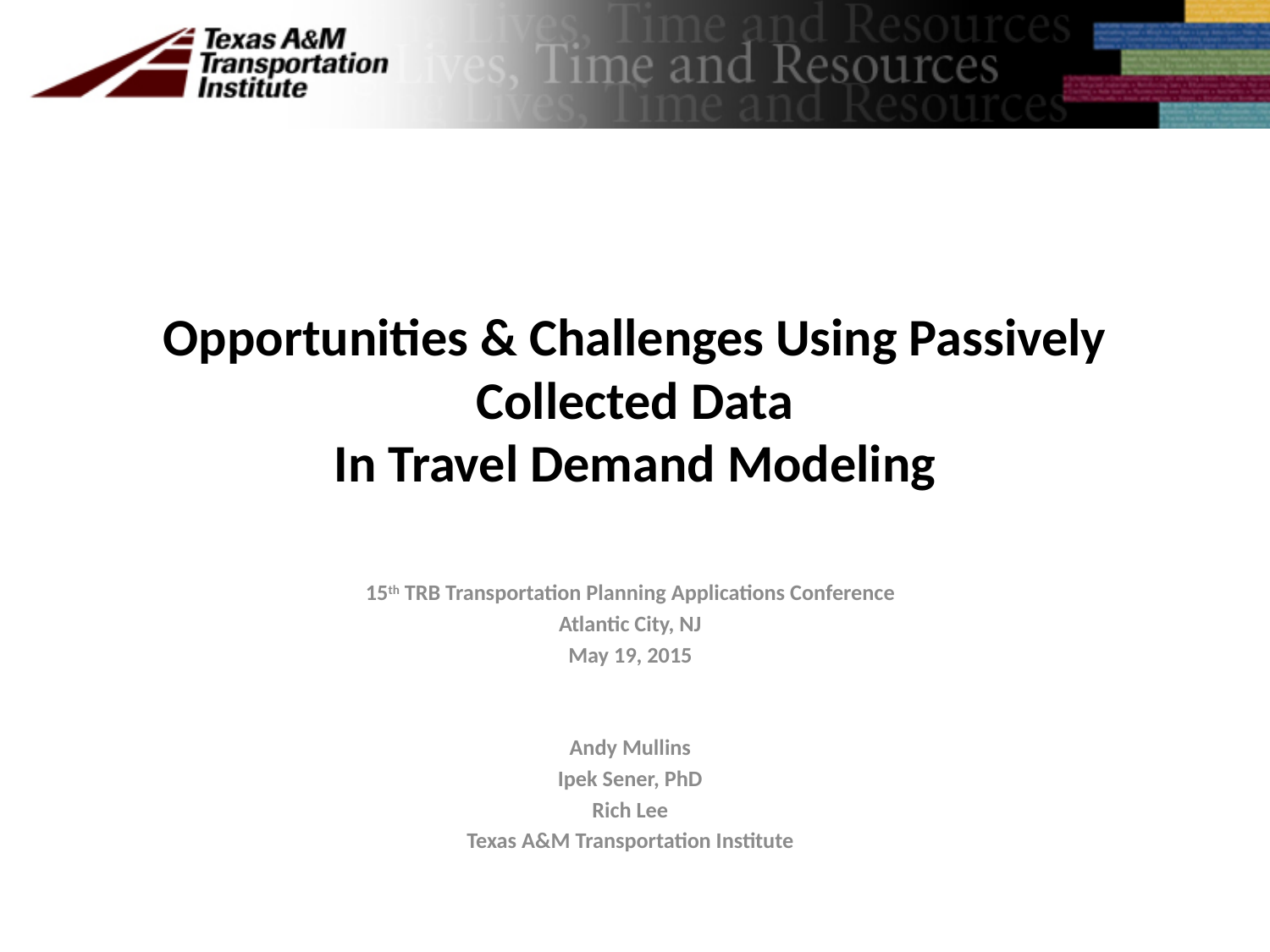

# Opportunities & Challenges Using Passively Collected Data In Travel Demand Modeling
15th TRB Transportation Planning Applications Conference
Atlantic City, NJ
May 19, 2015

Andy Mullins
Ipek Sener, PhD
Rich Lee
Texas A&M Transportation Institute